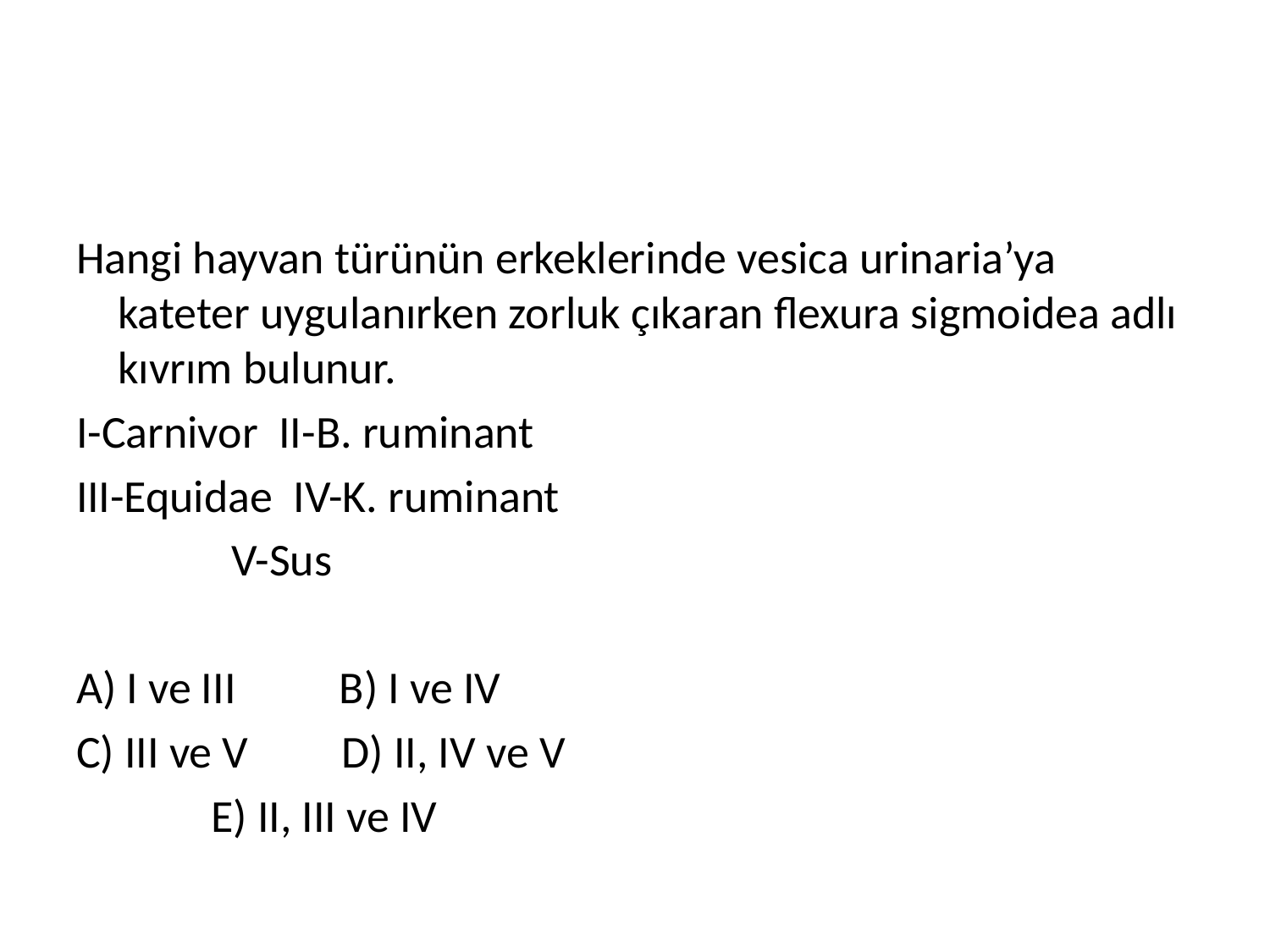

#
Hangi hayvan türünün erkeklerinde vesica urinaria’ya kateter uygulanırken zorluk çıkaran flexura sigmoidea adlı kıvrım bulunur.
I-Carnivor  II-B. ruminant
III-Equidae  IV-K. ruminant
               V-Sus

A) I ve III          B) I ve IV
C) III ve V         D) II, IV ve V
             E) II, III ve IV